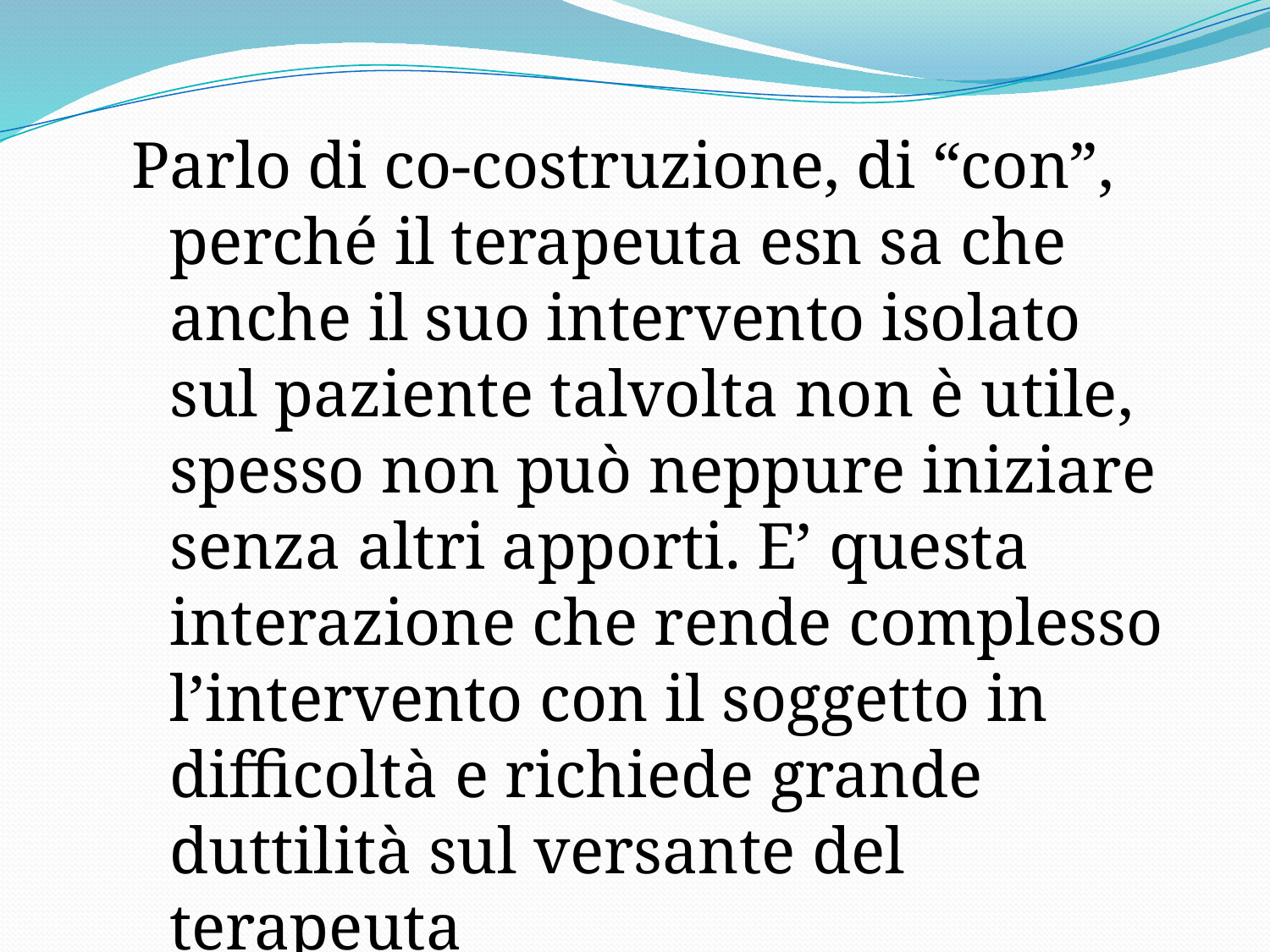

Parlo di co-costruzione, di “con”, perché il terapeuta esn sa che anche il suo intervento isolato sul paziente talvolta non è utile, spesso non può neppure iniziare senza altri apporti. E’ questa interazione che rende complesso l’intervento con il soggetto in difficoltà e richiede grande duttilità sul versante del terapeuta